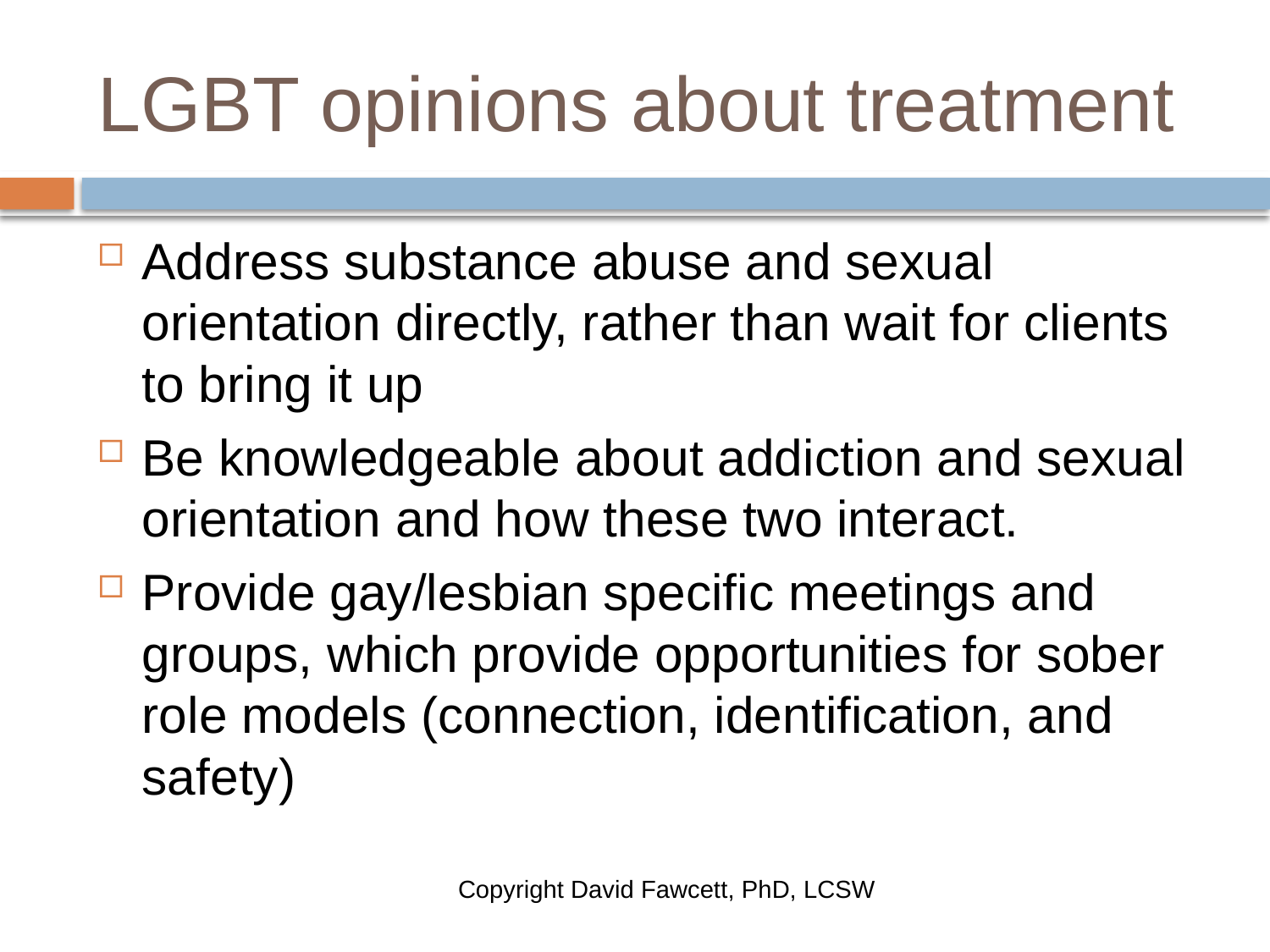

# LGBT opinions about treatment
Address substance abuse and sexual orientation directly, rather than wait for clients to bring it up
Be knowledgeable about addiction and sexual orientation and how these two interact.
Provide gay/lesbian specific meetings and groups, which provide opportunities for sober role models (connection, identification, and safety)

Copyright David Fawcett, PhD, LCSW